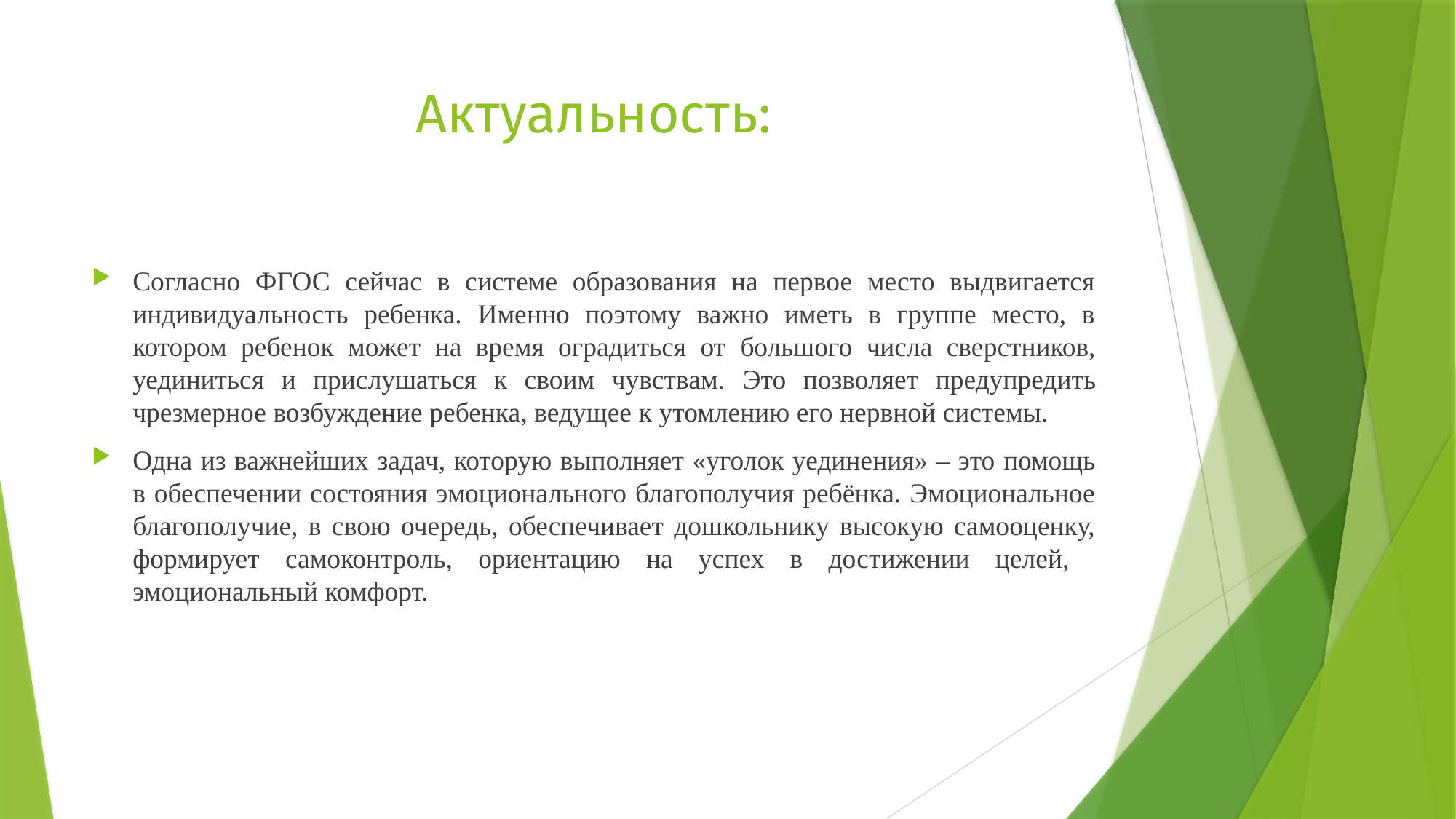

# Актуальность:
Согласно ФГОС сейчас в системе образования на первое место выдвигается индивидуальность ребенка. Именно поэтому важно иметь в группе место, в котором ребенок может на время оградиться от большого числа сверстников, уединиться и прислушаться к своим чувствам. Это позволяет предупредить чрезмерное возбуждение ребенка, ведущее к утомлению его нервной системы.
Одна из важнейших задач, которую выполняет «уголок уединения» – это помощь в обеспечении состояния эмоционального благополучия ребёнка. Эмоциональное благополучие, в свою очередь, обеспечивает дошкольнику высокую самооценку, формирует самоконтроль, ориентацию на успех в достижении целей,  эмоциональный комфорт.